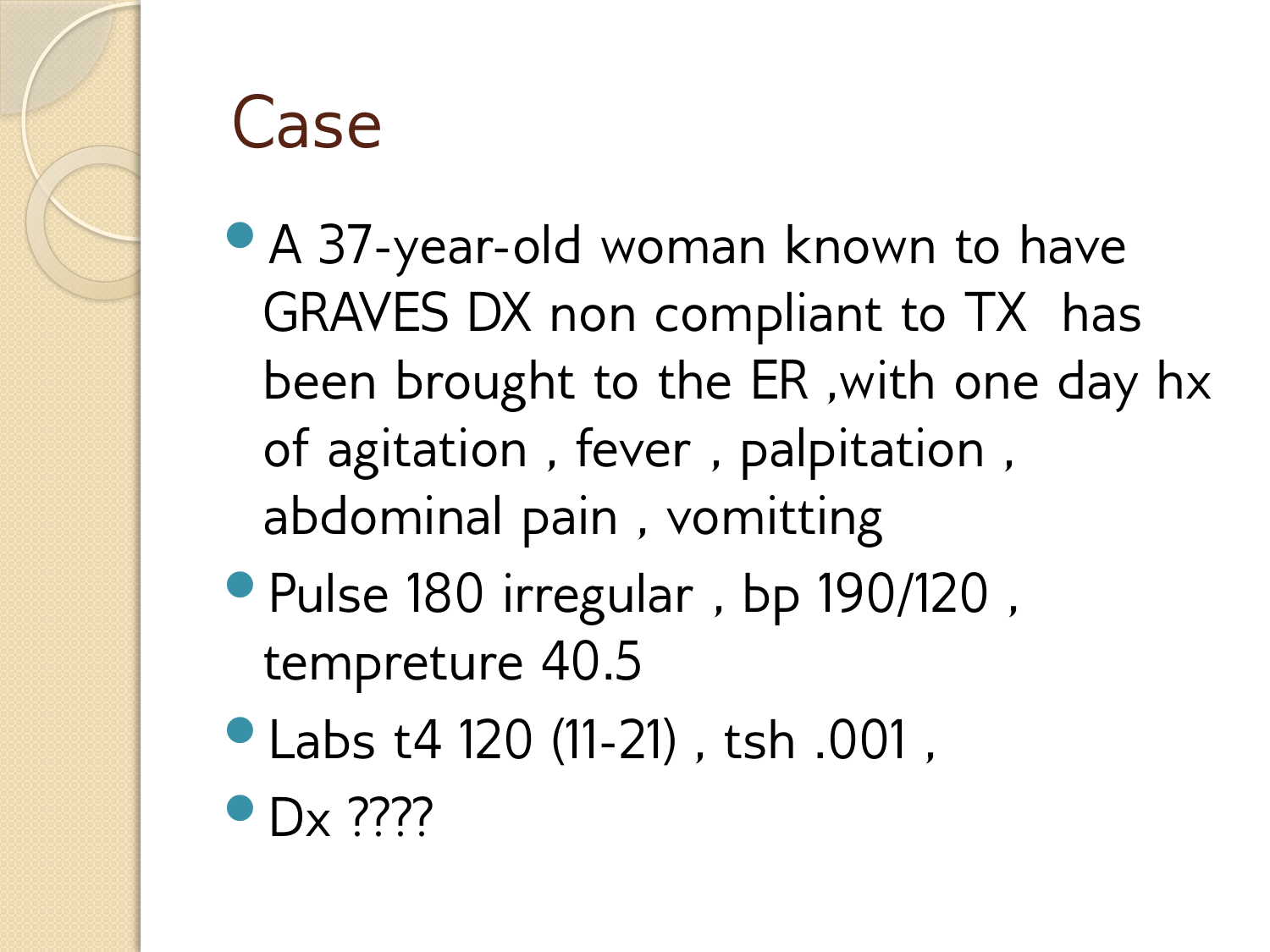

# Case
A 37-year-old woman known to have  GRAVES DX non compliant to TX  has been brought to the ER ,with one day hx of agitation , fever , palpitation , abdominal pain , vomitting
Pulse 180 irregular , bp 190/120 , tempreture 40.5
Labs t4 120 (11-21) , tsh .001 ,
Dx ????